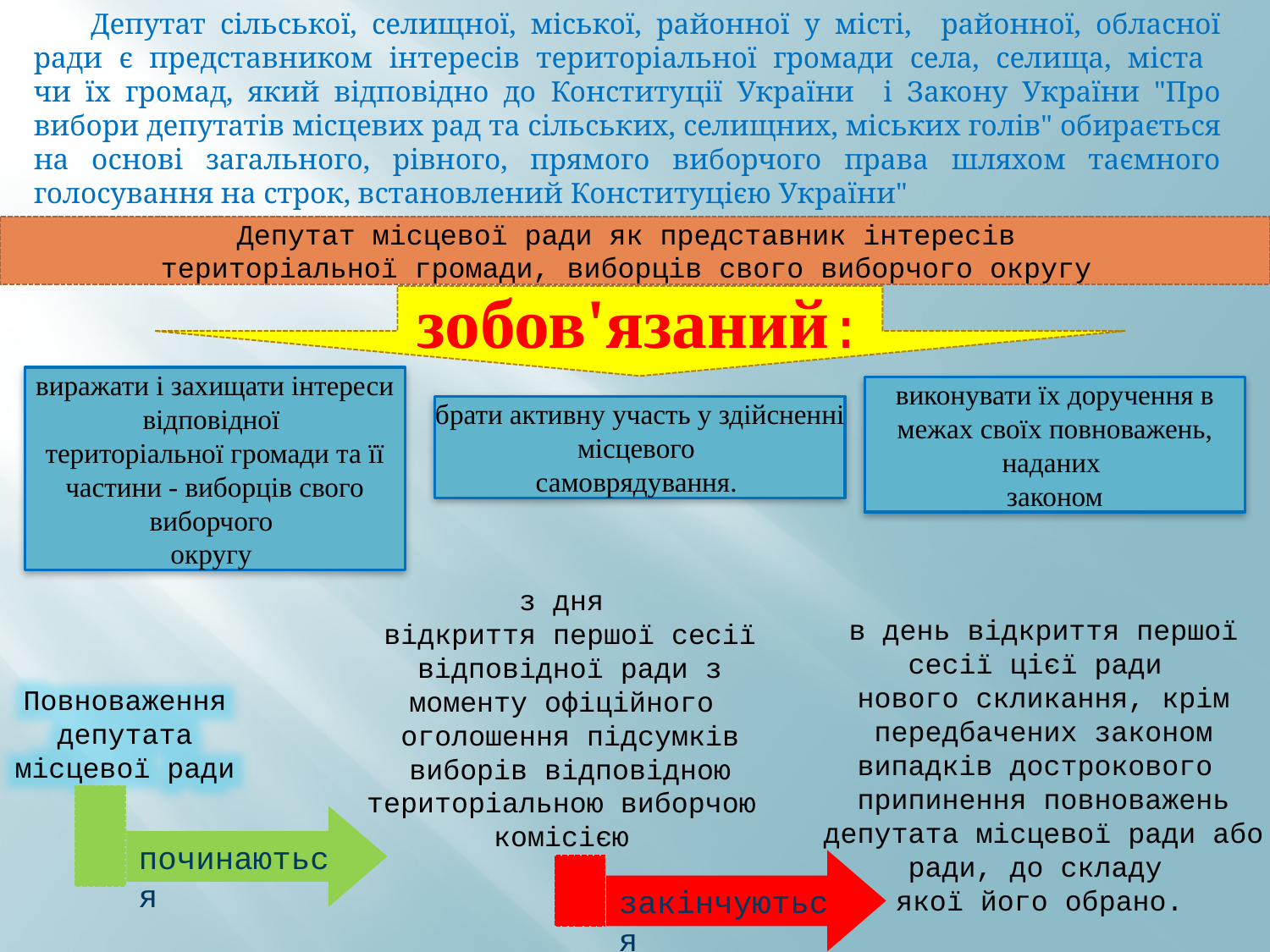

Депутат сільської, селищної, міської, районної у місті,  районної, обласної ради є представником інтересів територіальної громади села, селища, міста
чи їх громад, який відповідно до Конституції України  і Закону України "Про вибори депутатів місцевих рад та сільських, селищних, міських голів" обирається на основі загального, рівного, прямого виборчого права шляхом таємного голосування на строк, встановлений Конституцією України"
Депутат місцевої ради як представник інтересів
територіальної громади, виборців свого виборчого округу
зобов'язаний:
виражати і захищати інтереси відповідної
територіальної громади та її частини - виборців свого виборчого
округу
виконувати їх доручення в межах своїх повноважень, наданих
законом
брати активну участь у здійсненні місцевого
самоврядування.
з дня
відкриття першої сесії відповідної ради з моменту офіційного
оголошення підсумків виборів відповідною територіальною виборчою
комісією
в день відкриття першої сесії цієї ради
нового скликання, крім передбачених законом випадків дострокового
припинення повноважень депутата місцевої ради або ради, до складу
якої його обрано.
Повноваження депутата місцевої ради

починаються
закінчуються